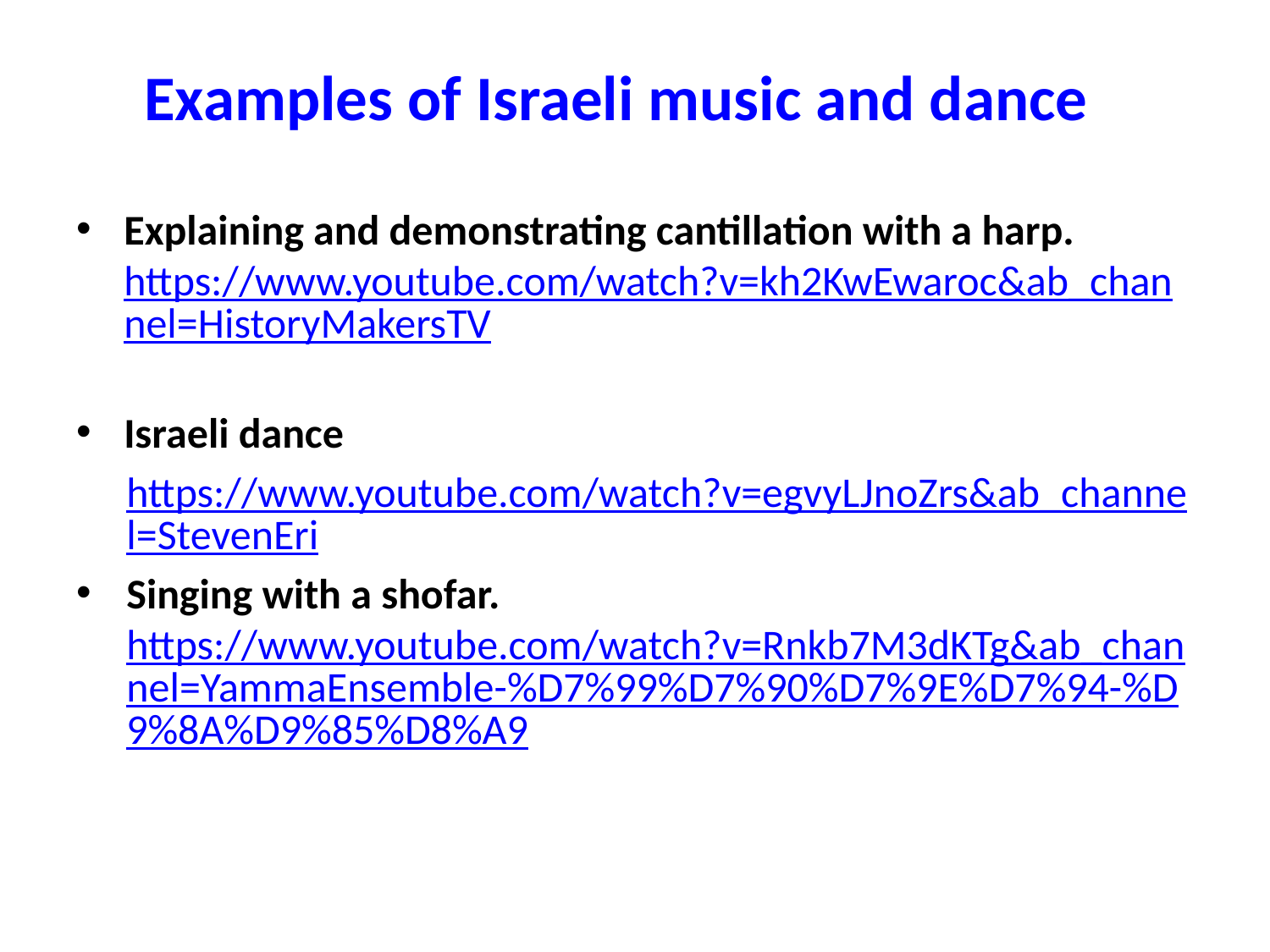

# Examples of Israeli music and dance
Explaining and demonstrating cantillation with a harp. https://www.youtube.com/watch?v=kh2KwEwaroc&ab_channel=HistoryMakersTV
Israeli dance
https://www.youtube.com/watch?v=egvyLJnoZrs&ab_channel=StevenEri
Singing with a shofar. https://www.youtube.com/watch?v=Rnkb7M3dKTg&ab_channel=YammaEnsemble-%D7%99%D7%90%D7%9E%D7%94-%D9%8A%D9%85%D8%A9